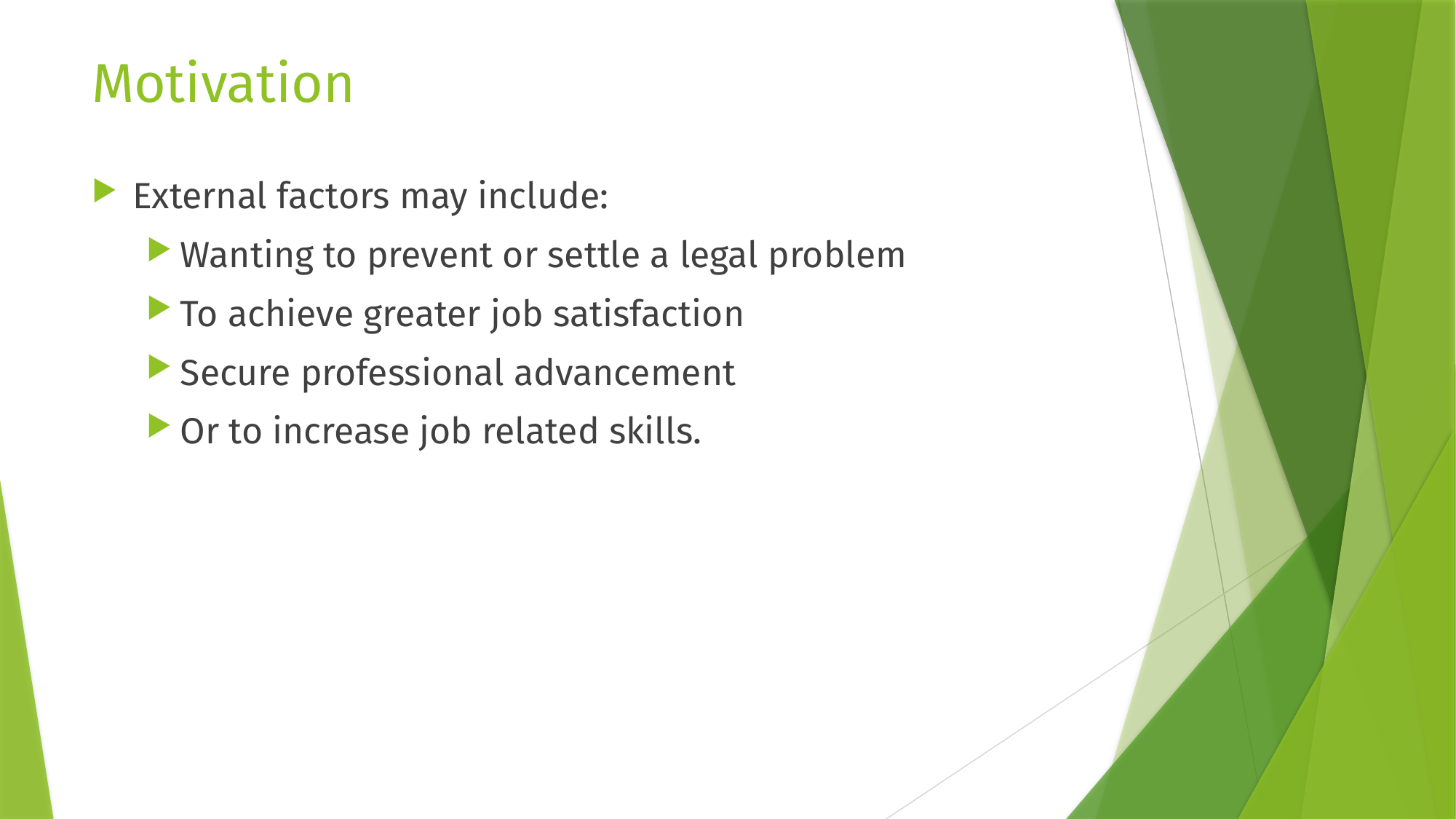

# Motivation
External factors may include:
Wanting to prevent or settle a legal problem
To achieve greater job satisfaction
Secure professional advancement
Or to increase job related skills.